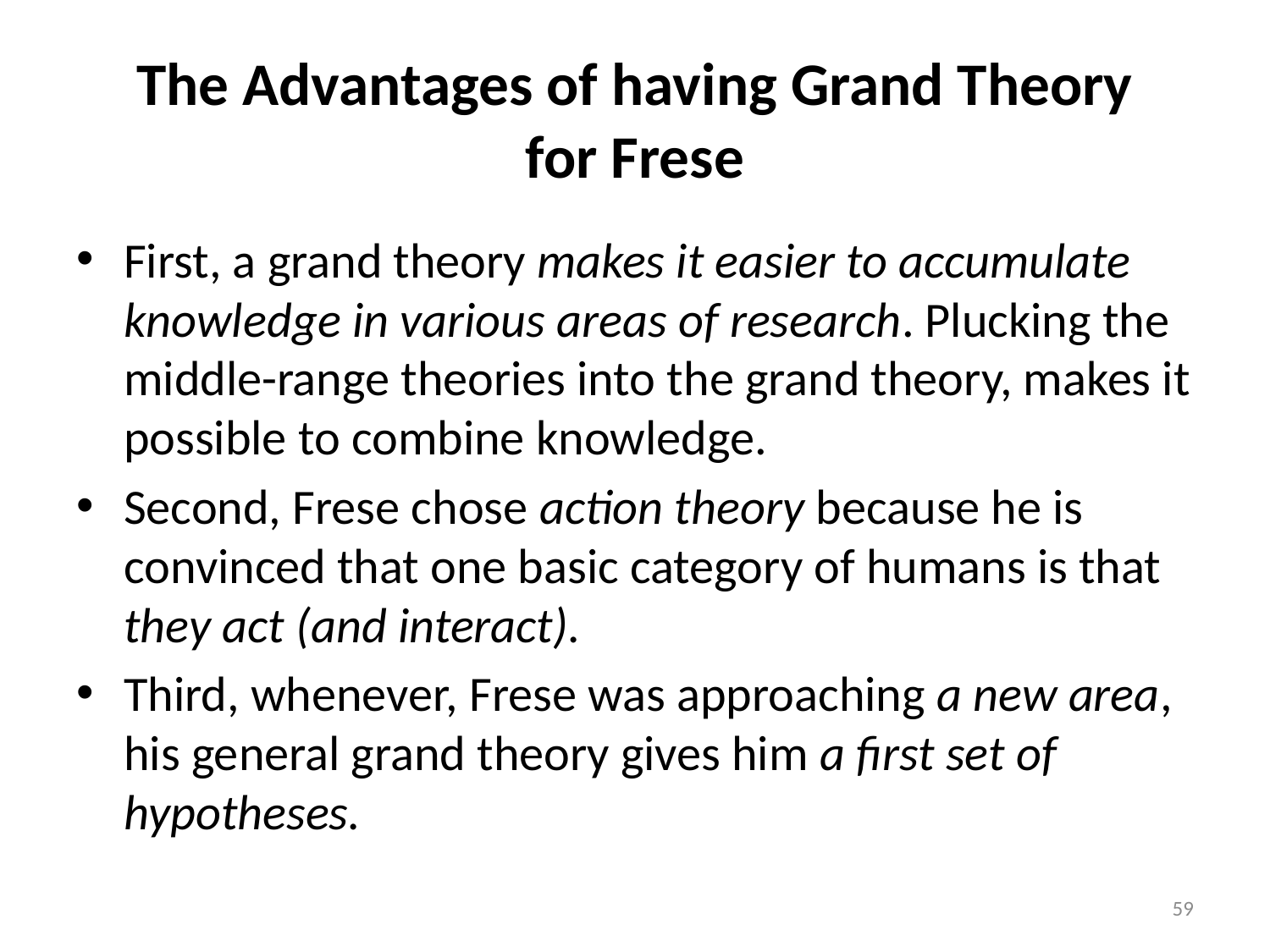

# The Advantages of having Grand Theory for Frese
First, a grand theory makes it easier to accumulate knowledge in various areas of research. Plucking the middle-range theories into the grand theory, makes it possible to combine knowledge.
Second, Frese chose action theory because he is convinced that one basic category of humans is that they act (and interact).
Third, whenever, Frese was approaching a new area, his general grand theory gives him a first set of hypotheses.
59